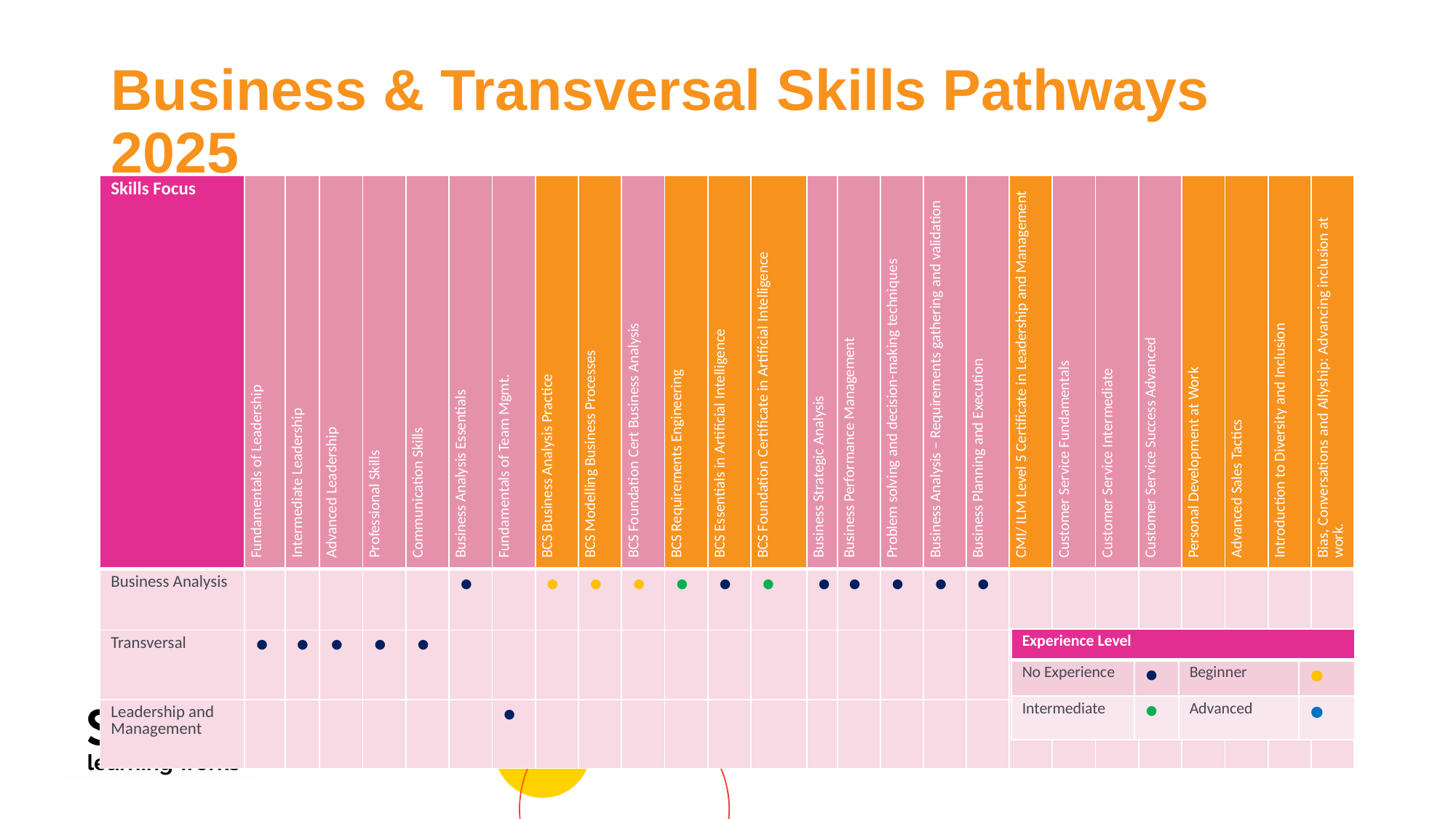

# Business & Transversal Skills Pathways 2025
| Skills Focus | Fundamentals of Leadership | Intermediate Leadership | Advanced Leadership | Professional Skills | Communication Skills | Business Analysis Essentials | Fundamentals of Team Mgmt. | BCS Business Analysis Practice | BCS Modelling Business Processes | BCS Foundation Cert Business Analysis | BCS Requirements Engineering | BCS Essentials in Artificial Intelligence | BCS Foundation Certificate in Artificial Intelligence | Business Strategic Analysis | Business Performance Management | Problem solving and decision-making techniques | Business Analysis – Requirements gathering and validation | Business Planning and Execution | CMI/ ILM Level 5 Certificate in Leadership and Management | Customer Service Fundamentals | Customer Service Intermediate | Customer Service Success Advanced | Personal Development at Work | Advanced Sales Tactics | Introduction to Diversity and Inclusion | Bias, Conversations and Allyship: Advancing inclusion at work. |
| --- | --- | --- | --- | --- | --- | --- | --- | --- | --- | --- | --- | --- | --- | --- | --- | --- | --- | --- | --- | --- | --- | --- | --- | --- | --- | --- |
| Business Analysis |  |  |  |  |  | ● |  | ● | ● | ● | ● | ● | ● | ● | ● | ● | ● | ● |  |  |  |  |  |  |  |  |
| Transversal | ● | ● | ● | ● | ● |  |  |  |  |  |  |  |  |  |  |  |  |  |  | ● | ● | ● | ● | ● | ● | ● |
| Leadership and Management |  |  |  |  |  |  | ● |  |  |  |  |  |  |  |  |  |  |  | ● |  |  |  |  |  |  |  |
| Experience Level |  |  |  |
| --- | --- | --- | --- |
| No Experience | ● | Beginner | ● |
| Intermediate | ● | Advanced | ● |